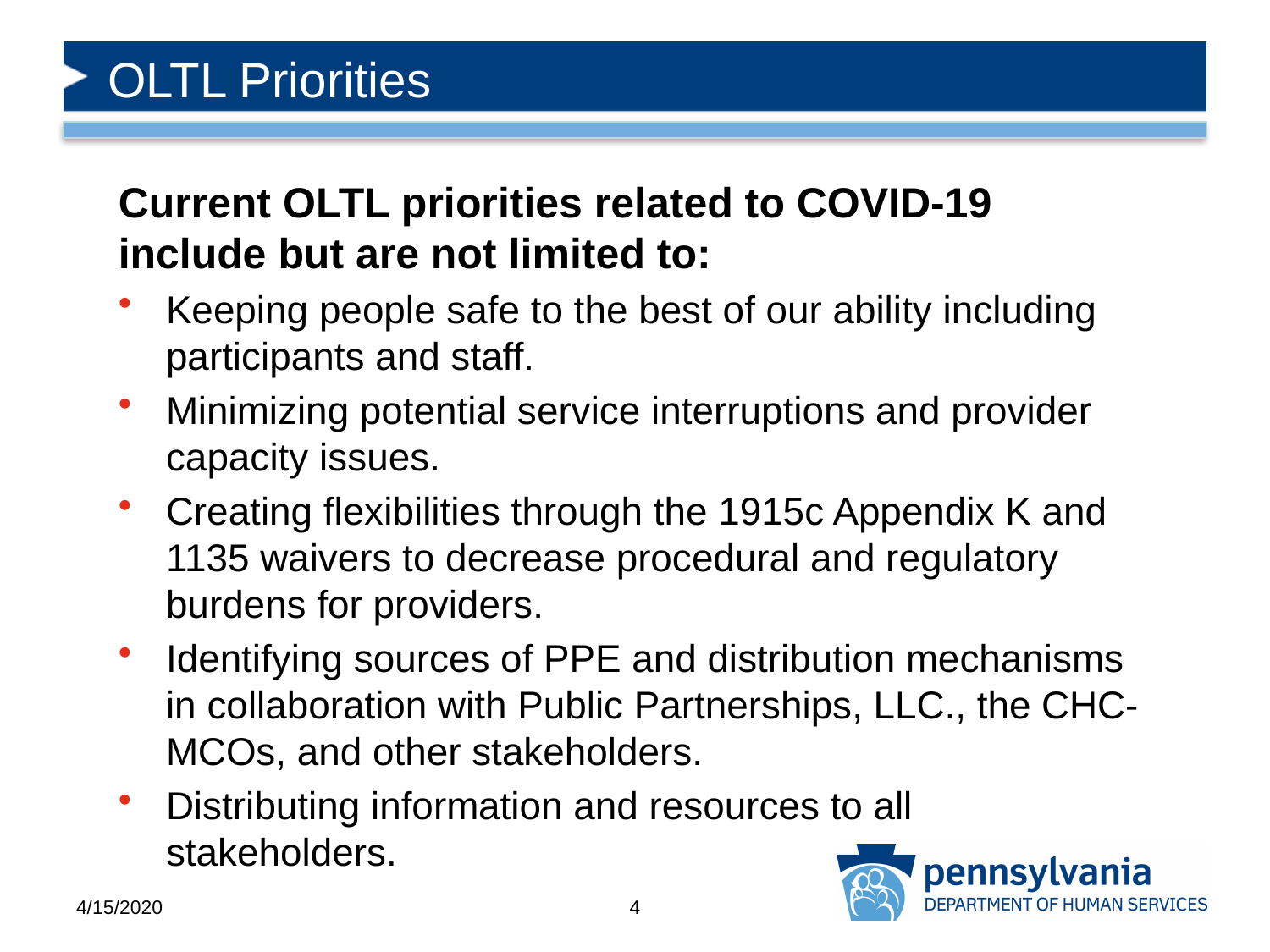

# OLTL Priorities
Current OLTL priorities related to COVID-19 include but are not limited to:
Keeping people safe to the best of our ability including participants and staff.
Minimizing potential service interruptions and provider capacity issues.
Creating flexibilities through the 1915c Appendix K and 1135 waivers to decrease procedural and regulatory burdens for providers.
Identifying sources of PPE and distribution mechanisms in collaboration with Public Partnerships, LLC., the CHC-MCOs, and other stakeholders.
Distributing information and resources to all stakeholders.
4/15/2020
4